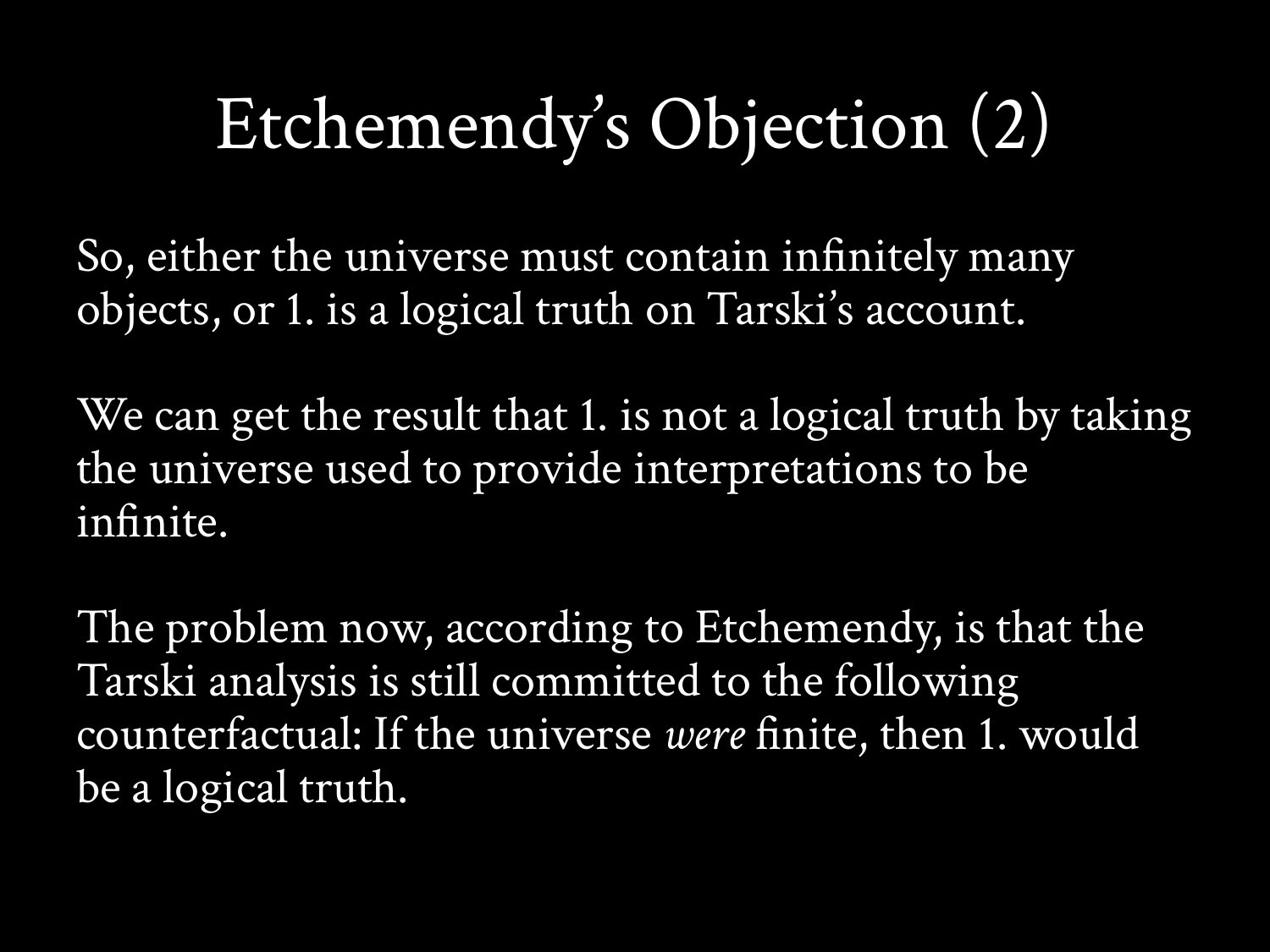

# Etchemendy’s Objection (2)
So, either the universe must contain infinitely many objects, or 1. is a logical truth on Tarski’s account.

We can get the result that 1. is not a logical truth by taking the universe used to provide interpretations to be infinite.

The problem now, according to Etchemendy, is that the Tarski analysis is still committed to the following counterfactual: If the universe were finite, then 1. would be a logical truth.